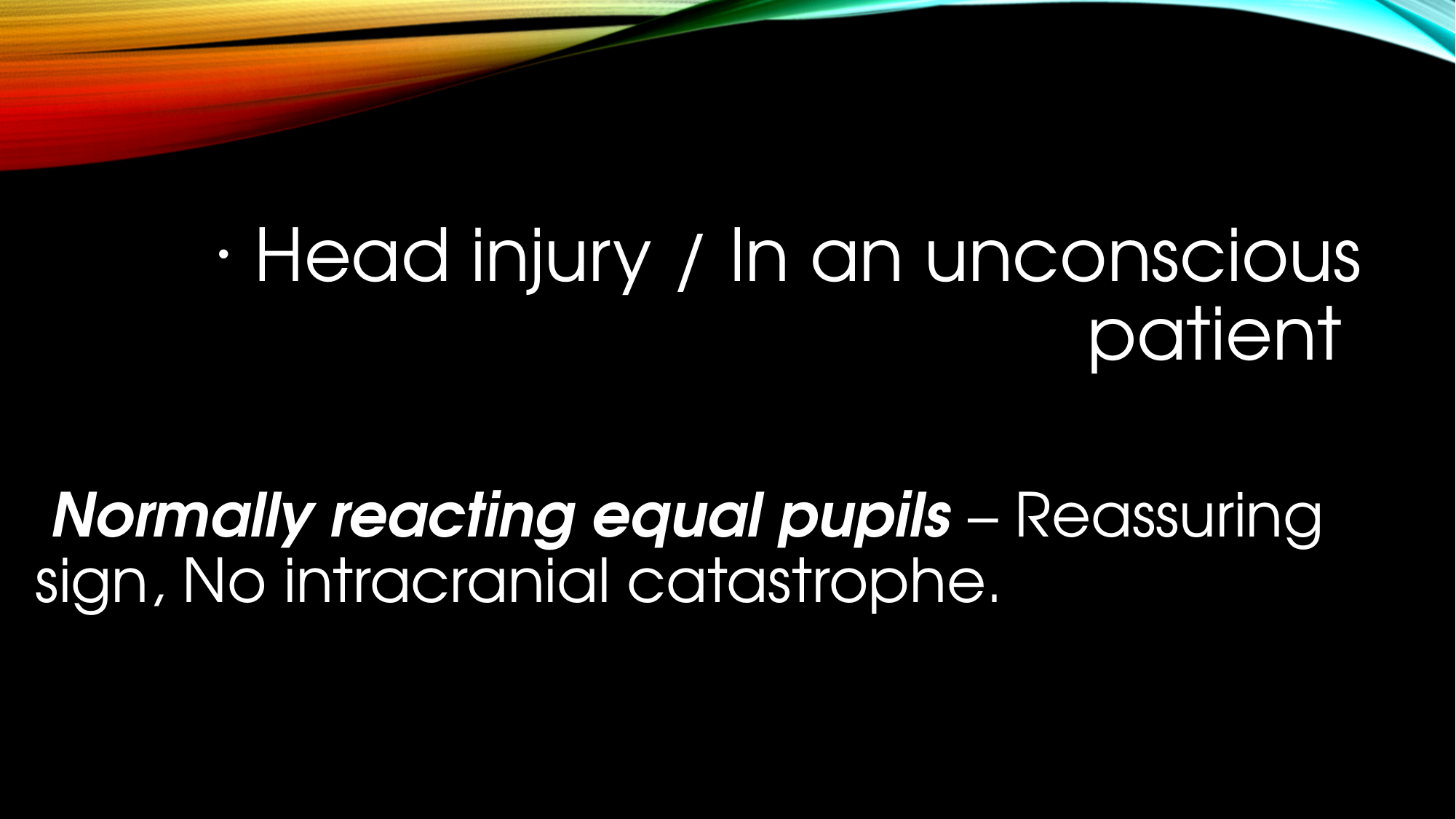

Head injury / In an unconscious patient

 Normally reacting equal pupils – Reassuring sign, No intracranial catastrophe.